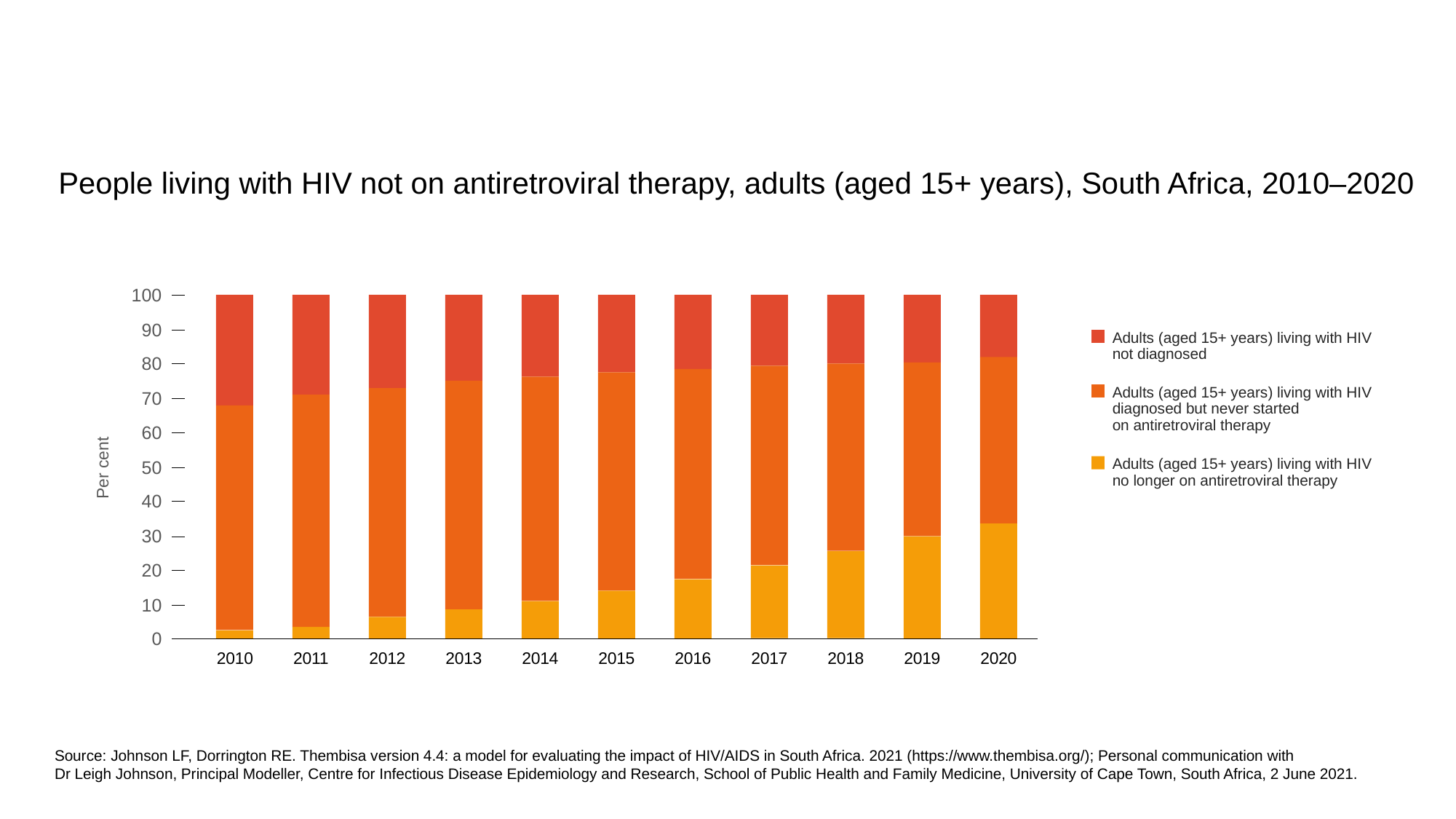

People living with HIV not on antiretroviral therapy, adults (aged 15+ years), South Africa, 2010–2020
100

90
Adults (aged 15+ years) living with HIV
not diagnosed

Adults (aged 15+ years) living with HIV
diagnosed but never started
on antiretroviral therapy

Adults (aged 15+ years) living with HIV
no longer on antiretroviral therapy

80

70

60
Per cent
50
 40
 30

20

10

0

2010
2011
2012
2013
2014
2015
2016
2017
2018
2019
2020
Source: Johnson LF, Dorrington RE. Thembisa version 4.4: a model for evaluating the impact of HIV/AIDS in South Africa. 2021 (https://www.thembisa.org/); Personal communication with
Dr Leigh Johnson, Principal Modeller, Centre for Infectious Disease Epidemiology and Research, School of Public Health and Family Medicine, University of Cape Town, South Africa, 2 June 2021.